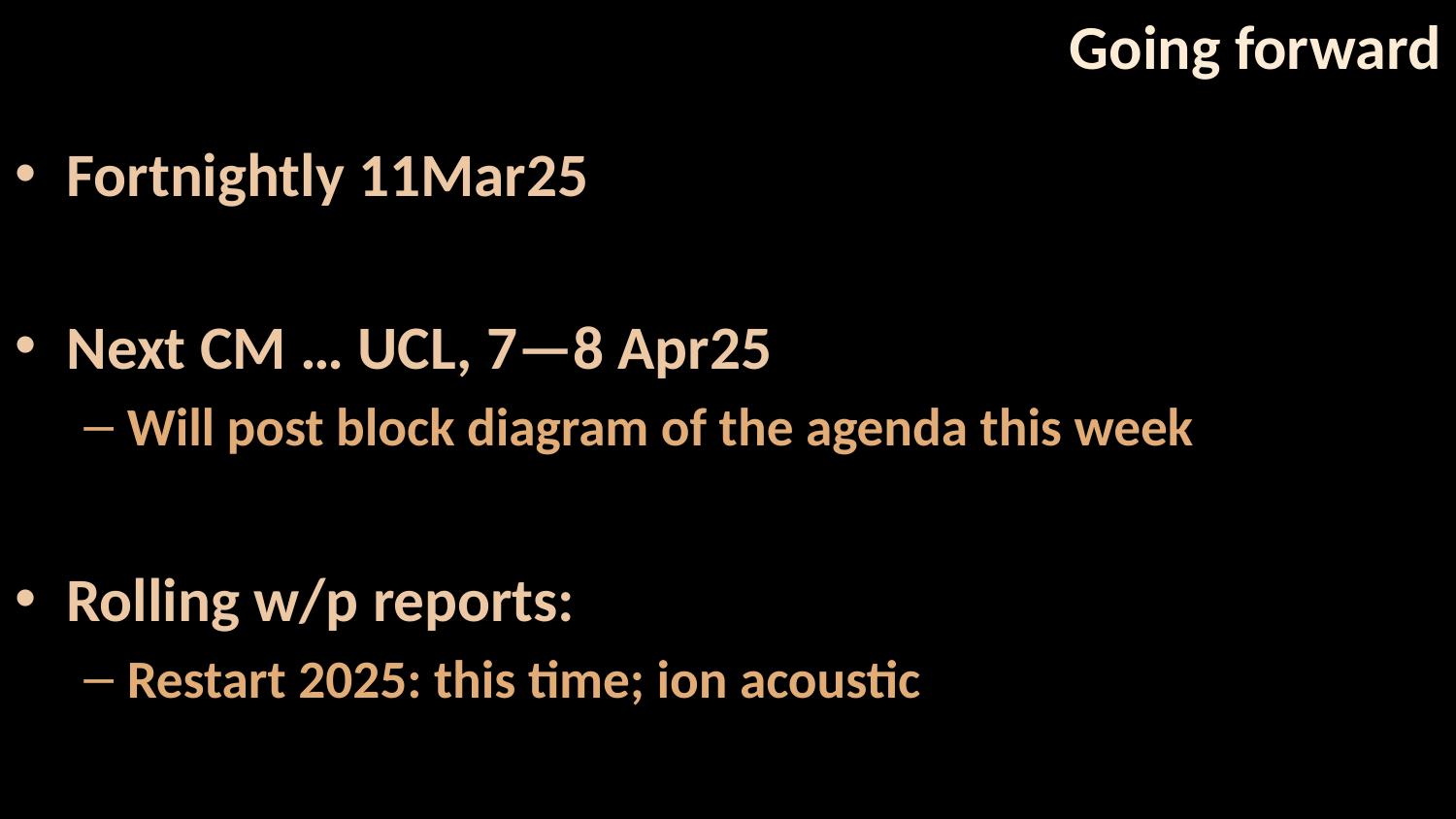

# Going forward
Fortnightly 11Mar25

Next CM … UCL, 7—8 Apr25
Will post block diagram of the agenda this week

Rolling w/p reports:
Restart 2025: this time; ion acoustic